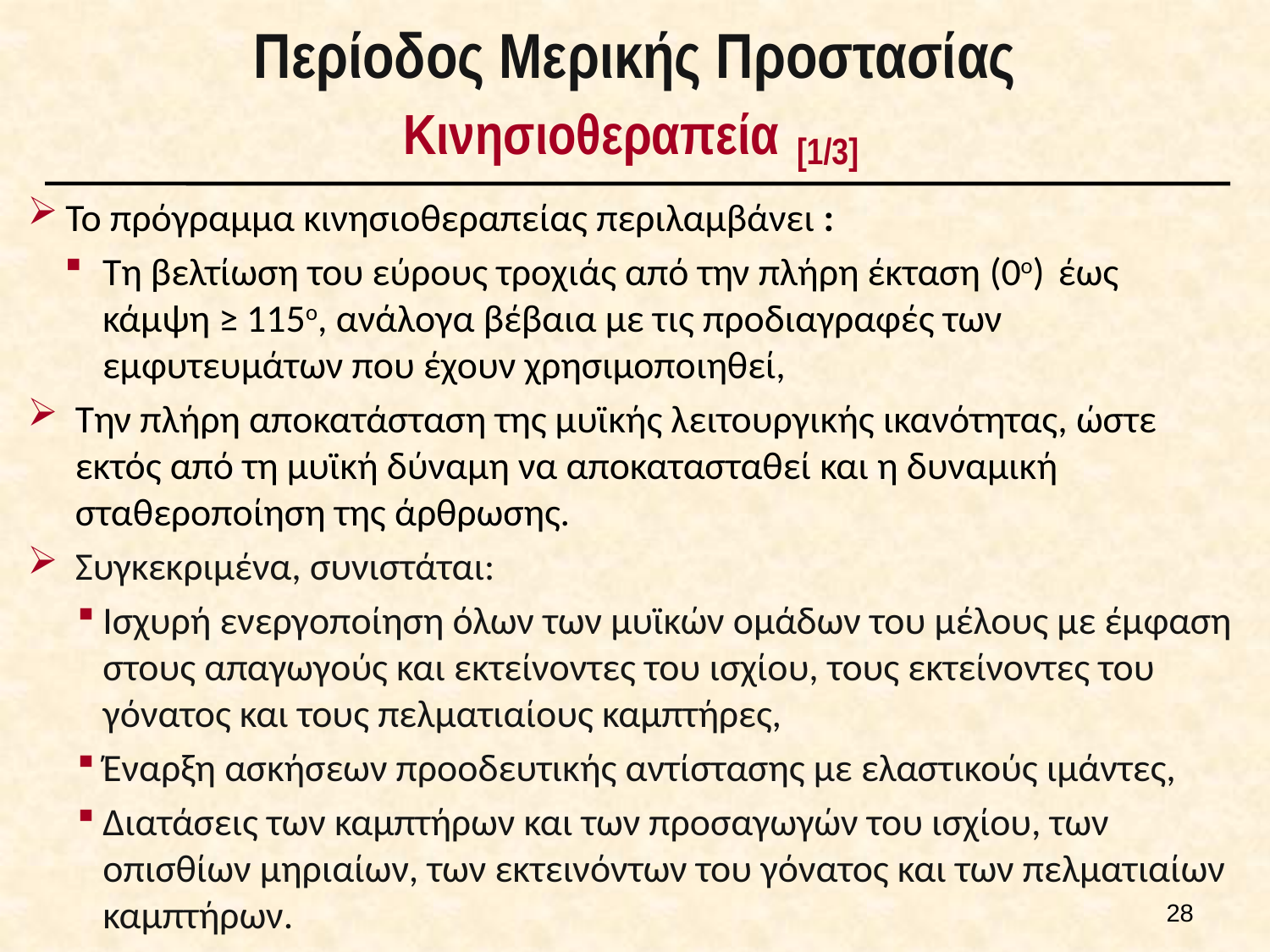

# Περίοδος Μερικής Προστασίας Κινησιοθεραπεία  [1/3]
Το πρόγραμμα κινησιοθεραπείας περιλαμβάνει :
Τη βελτίωση του εύρους τροχιάς από την πλήρη έκταση (0o)  έως κάμψη ≥ 115ο, ανάλογα βέβαια με τις προδιαγραφές των εμφυτευμάτων που έχουν χρησιμοποιηθεί,
Την πλήρη αποκατάσταση της μυϊκής λειτουργικής ικανότητας, ώστε εκτός από τη μυϊκή δύναμη να αποκατασταθεί και η δυναμική σταθεροποίηση της άρθρωσης.
Συγκεκριμένα, συνιστάται:
Ισχυρή ενεργοποίηση όλων των μυϊκών ομάδων του μέλους με έμφαση στους απαγωγούς και εκτείνοντες του ισχίου, τους εκτείνοντες του γόνατος και τους πελματιαίους καμπτήρες,
Έναρξη ασκήσεων προοδευτικής αντίστασης με ελαστικούς ιμάντες,
Διατάσεις των καμπτήρων και των προσαγωγών του ισχίου, των οπισθίων μηριαίων, των εκτεινόντων του γόνατος και των πελματιαίων καμπτήρων.

28